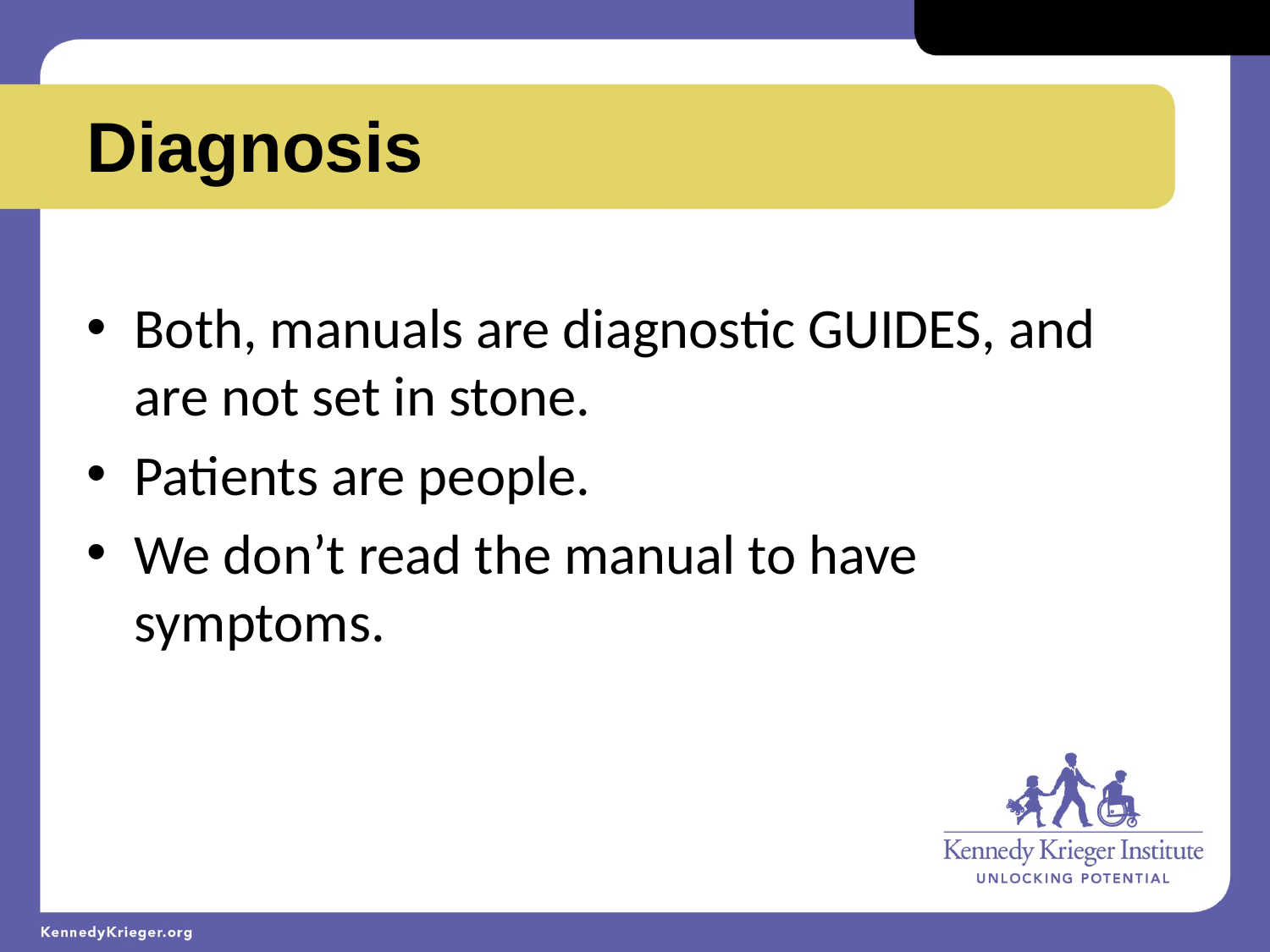

Diagnosis
Both, manuals are diagnostic GUIDES, and are not set in stone.
Patients are people.
We don’t read the manual to have symptoms.